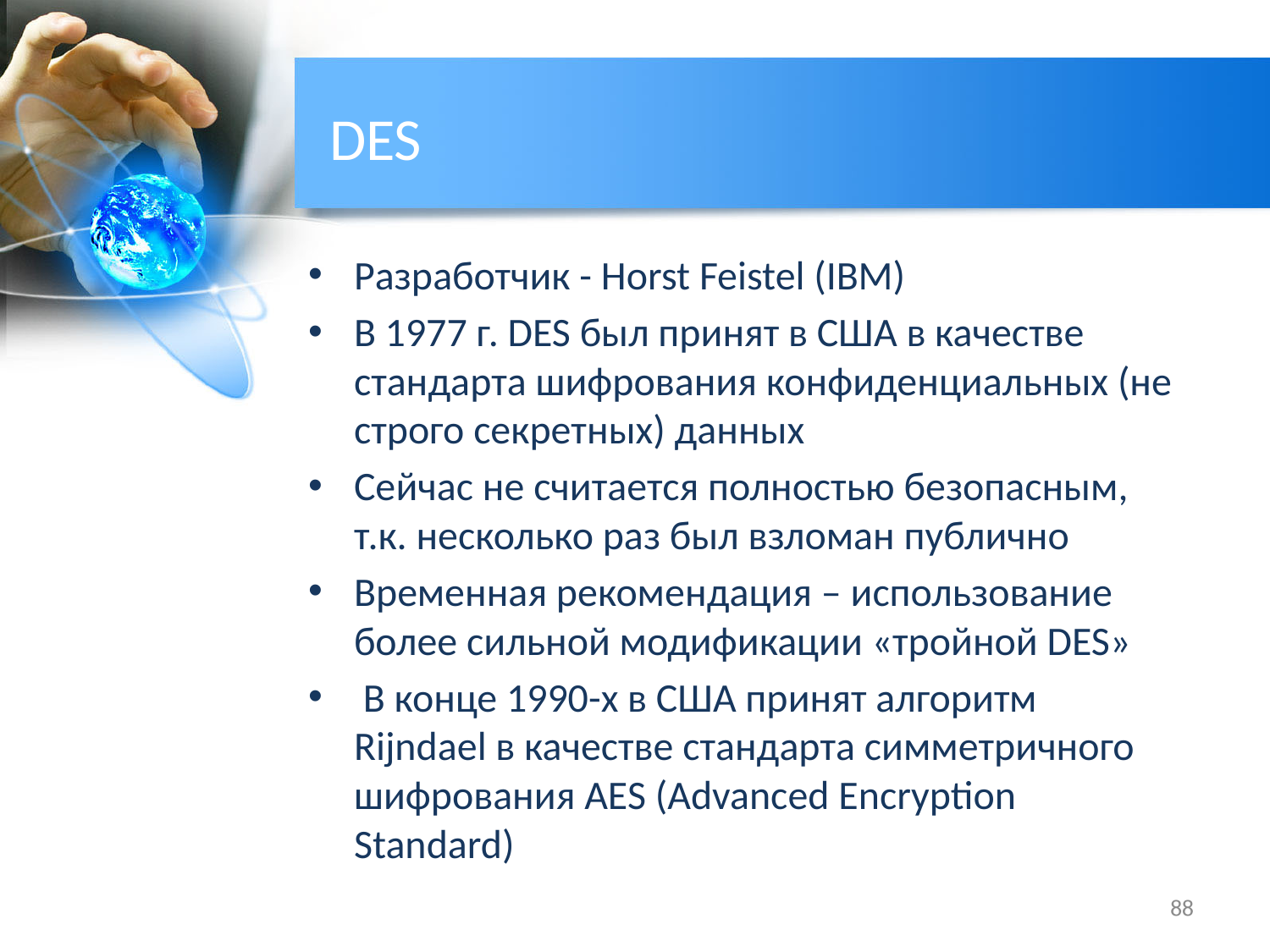

# DES
Разработчик - Horst Feistel (IBM)
В 1977 г. DES был принят в США в качестве стандарта шифрования конфиденциальных (не строго секретных) данных
Сейчас не считается полностью безопасным, т.к. несколько раз был взломан публично
Временная рекомендация – использование  более сильной модификации «тройной DES»
 В конце 1990-х в США принят алгоритм Rijndael в качестве стандарта симметричного шифрования AES (Advanced Encryption Standard)

88